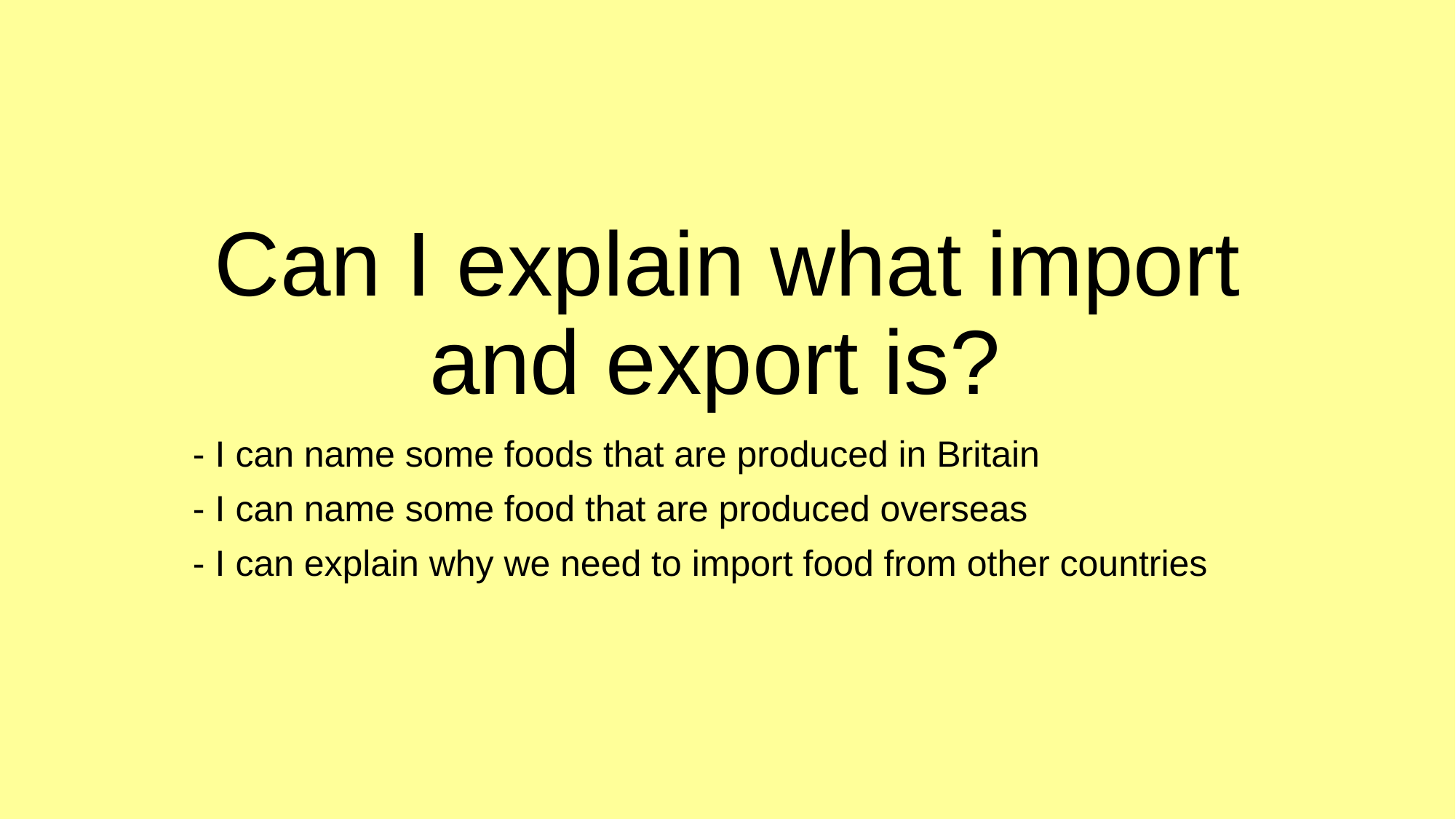

# Can I explain what import and export is?
- I can name some foods that are produced in Britain
- I can name some food that are produced overseas
- I can explain why we need to import food from other countries